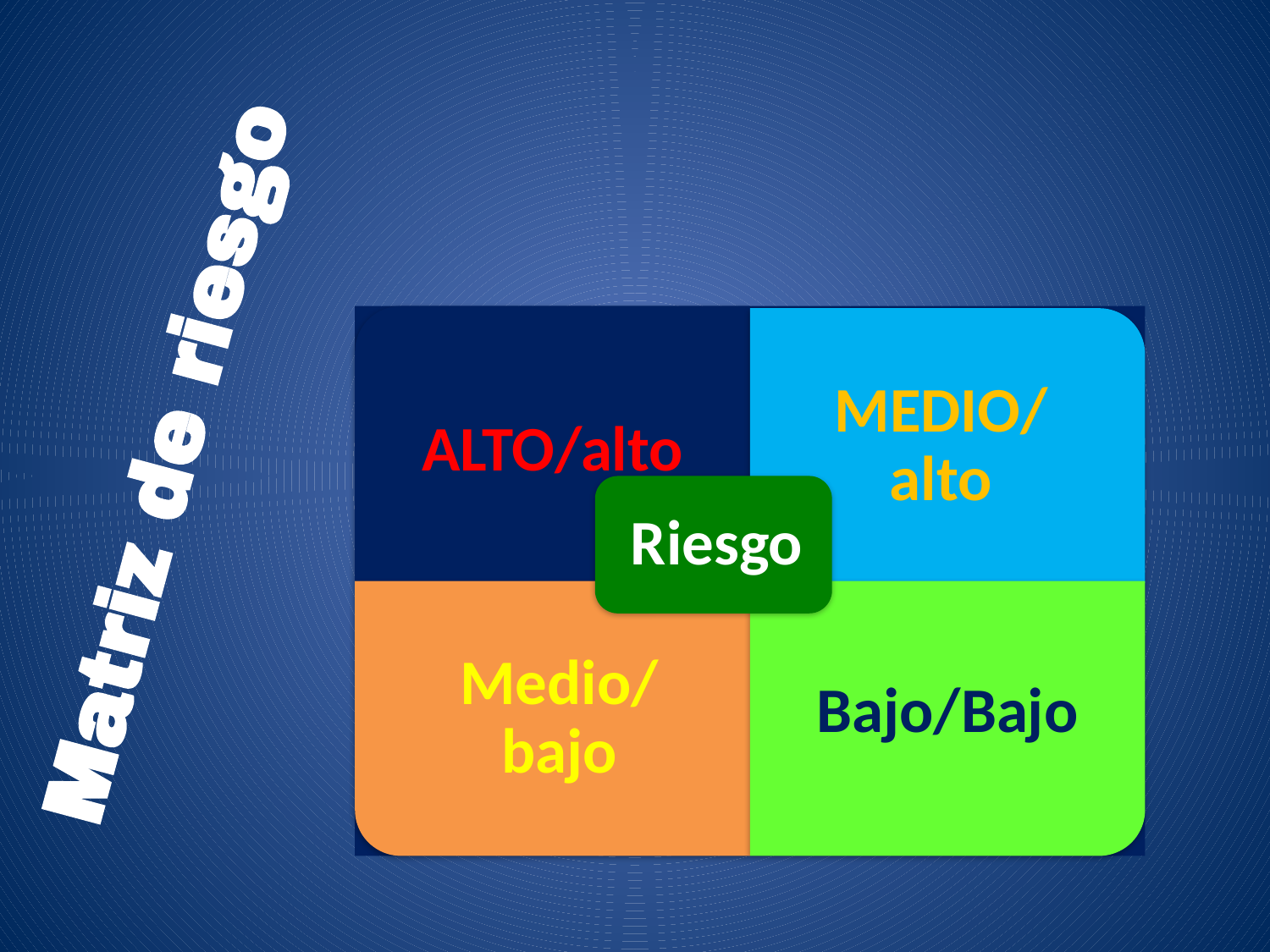

ALTO/alto
MEDIO/alto
Medio/bajo
Bajo/Bajo
Riesgo
# Matriz de riesgo